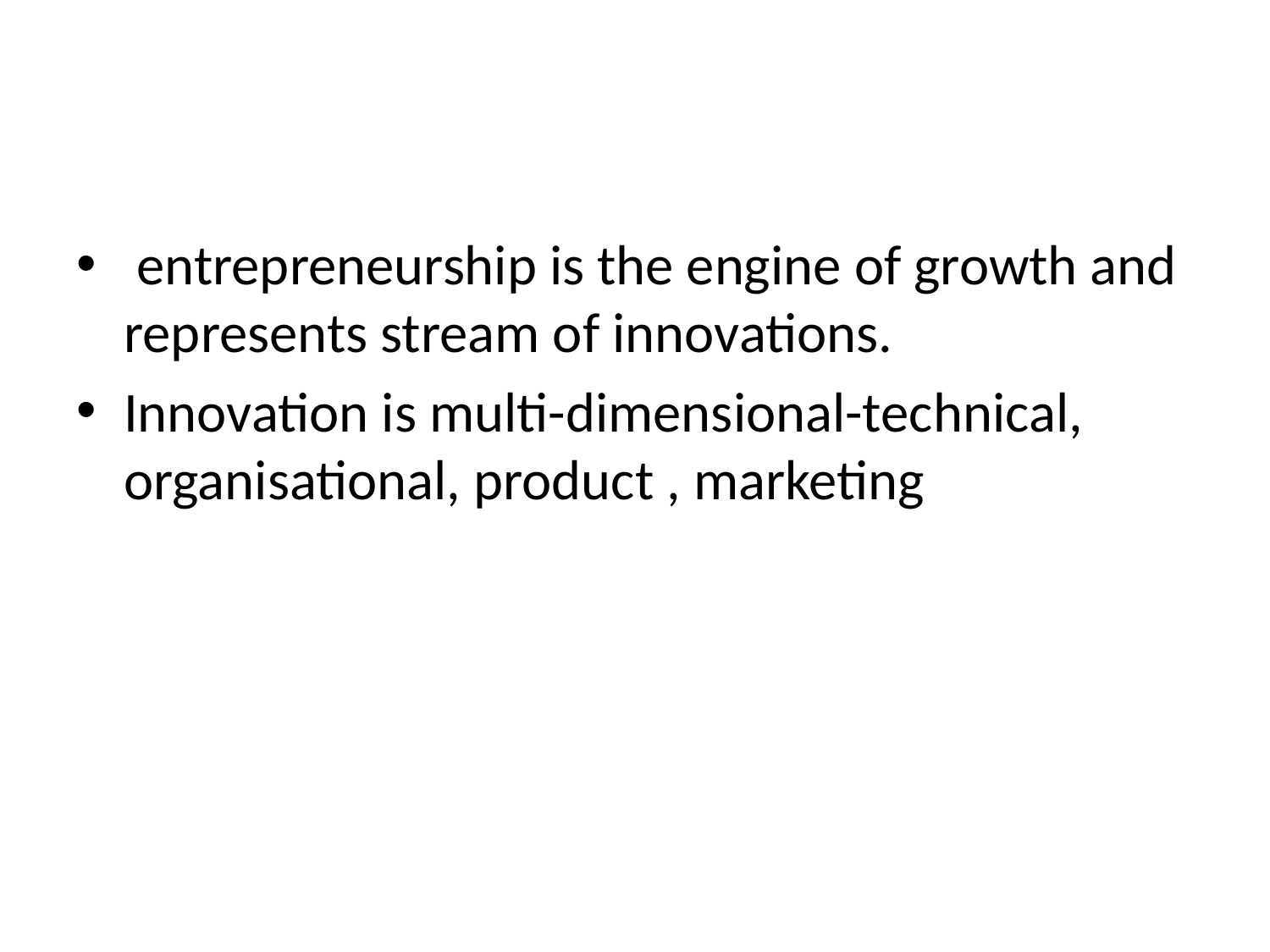

#
 entrepreneurship is the engine of growth and represents stream of innovations.
Innovation is multi-dimensional-technical, organisational, product , marketing